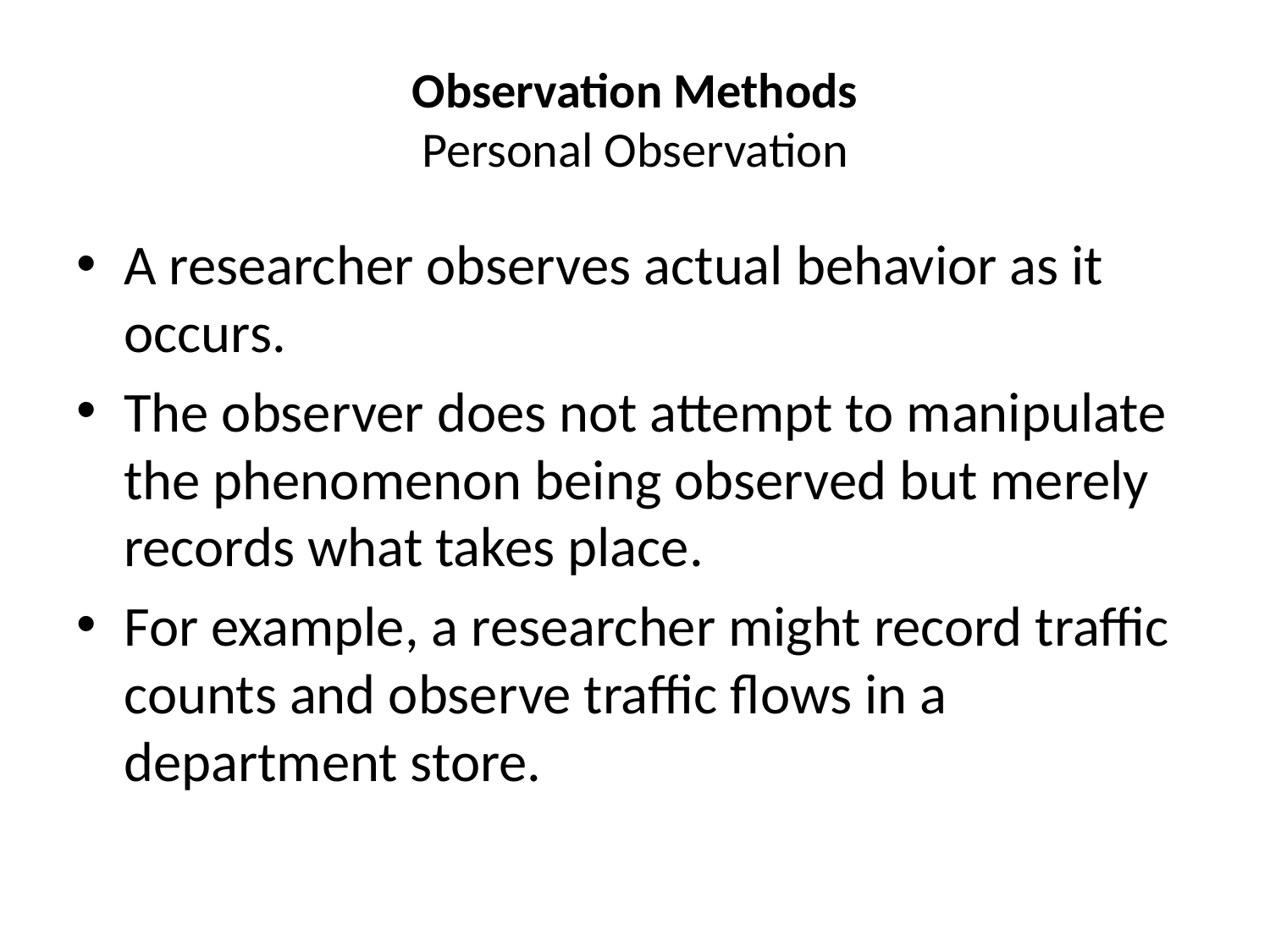

# Observation Methods Personal Observation
A researcher observes actual behavior as it occurs.
The observer does not attempt to manipulate the phenomenon being observed but merely records what takes place.
For example, a researcher might record traffic counts and observe traffic flows in a department store.